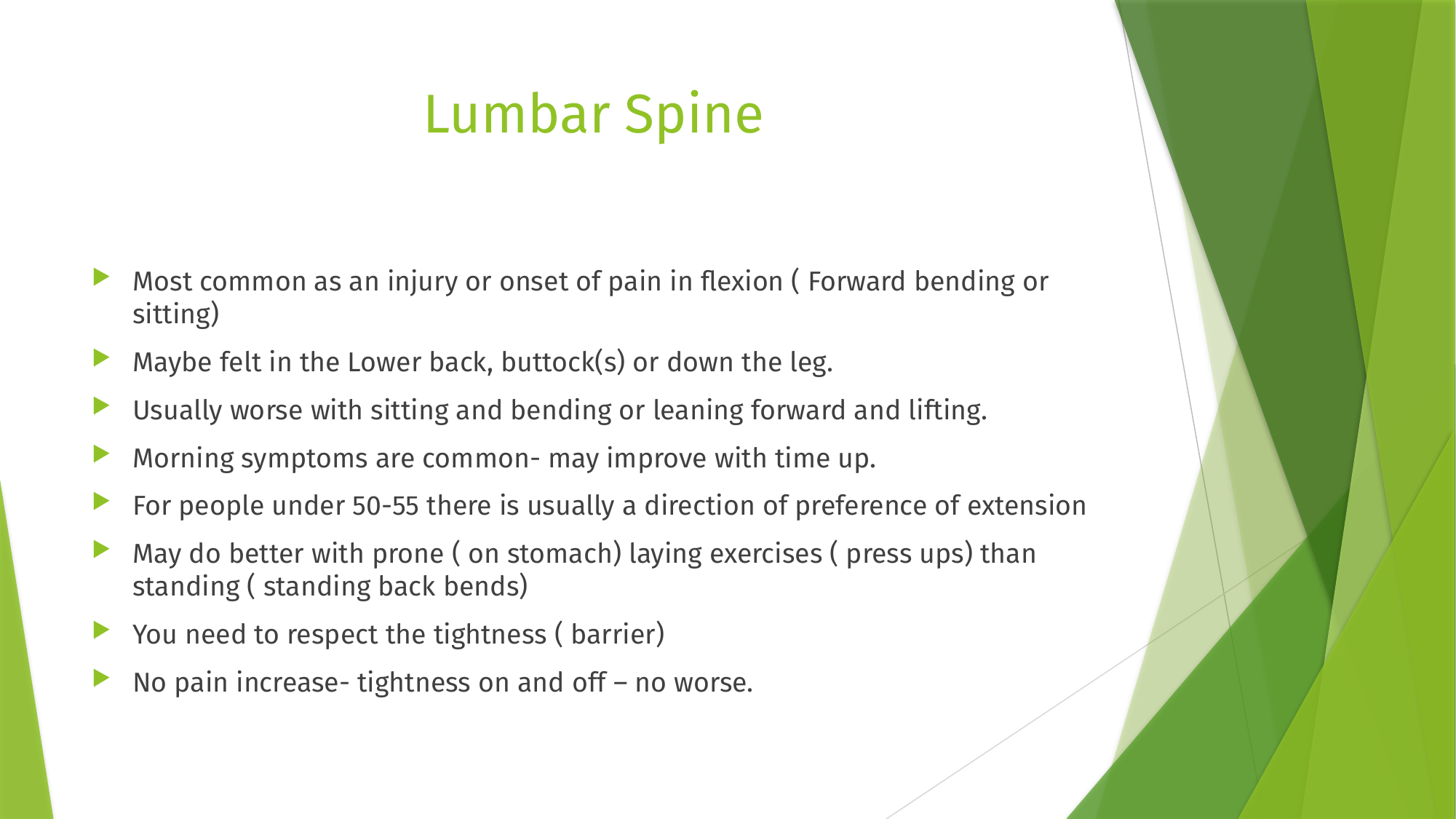

# Lumbar Spine
Most common as an injury or onset of pain in flexion ( Forward bending or sitting)
Maybe felt in the Lower back, buttock(s) or down the leg.
Usually worse with sitting and bending or leaning forward and lifting.
Morning symptoms are common- may improve with time up.
For people under 50-55 there is usually a direction of preference of extension
May do better with prone ( on stomach) laying exercises ( press ups) than standing ( standing back bends)
You need to respect the tightness ( barrier)
No pain increase- tightness on and off – no worse.